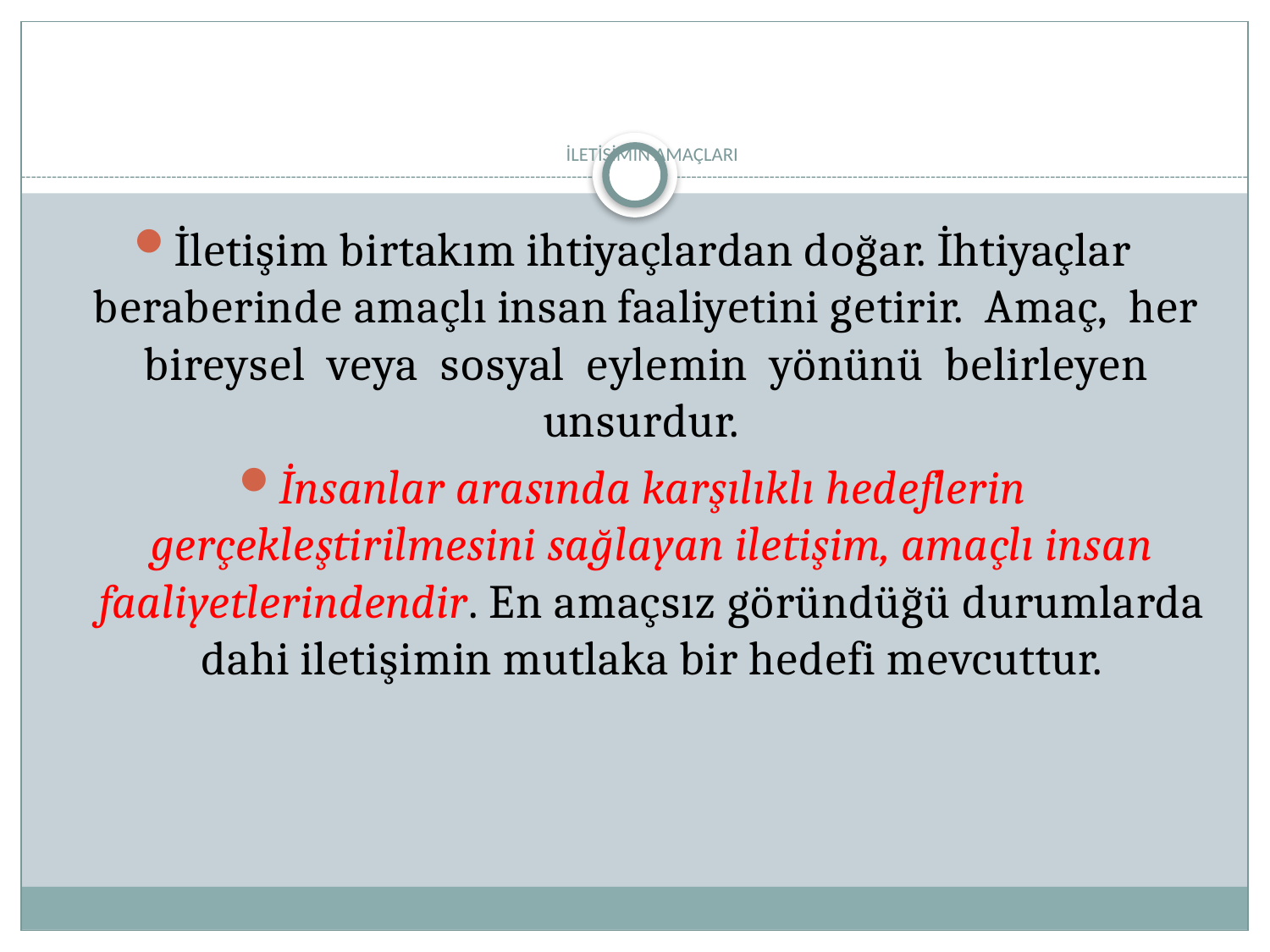

# İLETİŞİMİN AMAÇLARI
İletişim birtakım ihtiyaçlardan doğar. İhtiyaçlar beraberinde amaçlı insan faaliyetini getirir.  Amaç,  her  bireysel  veya  sosyal  eylemin  yönünü  belirleyen  unsurdur.
İnsanlar arasında karşılıklı hedeflerin gerçekleştirilmesini sağlayan iletişim, amaçlı insan faaliyetlerindendir. En amaçsız göründüğü durumlarda dahi iletişimin mutlaka bir hedefi mevcuttur.